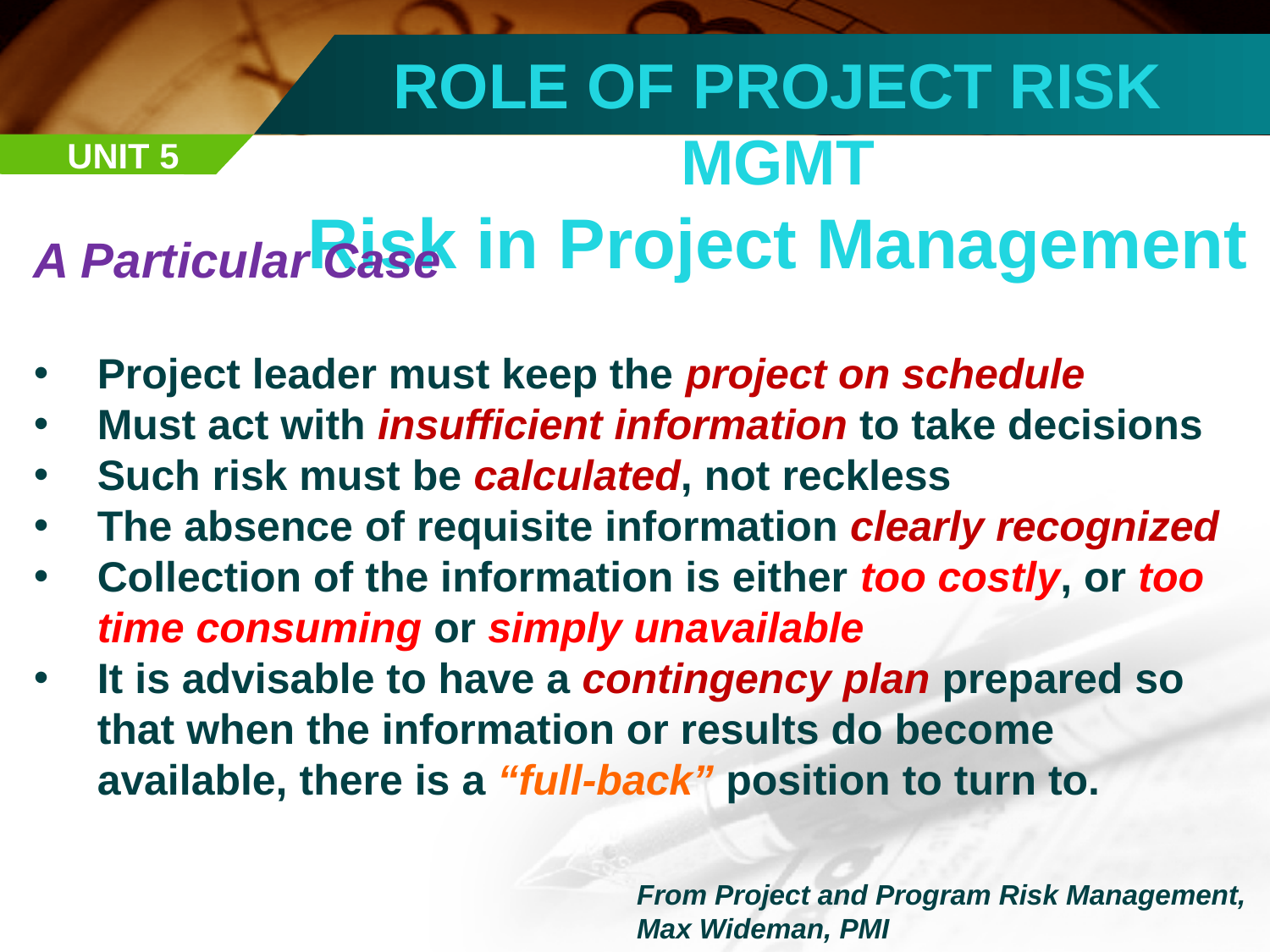

ROLE OF PROJECT RISK MGMT
Risk in Project Management
UNIT 5
A Particular Case

Project leader must keep the project on schedule
Must act with insufficient information to take decisions
Such risk must be calculated, not reckless
The absence of requisite information clearly recognized
Collection of the information is either too costly, or too time consuming or simply unavailable
It is advisable to have a contingency plan prepared so that when the information or results do become available, there is a “full-back” position to turn to.
From Project and Program Risk Management,
Max Wideman, PMI